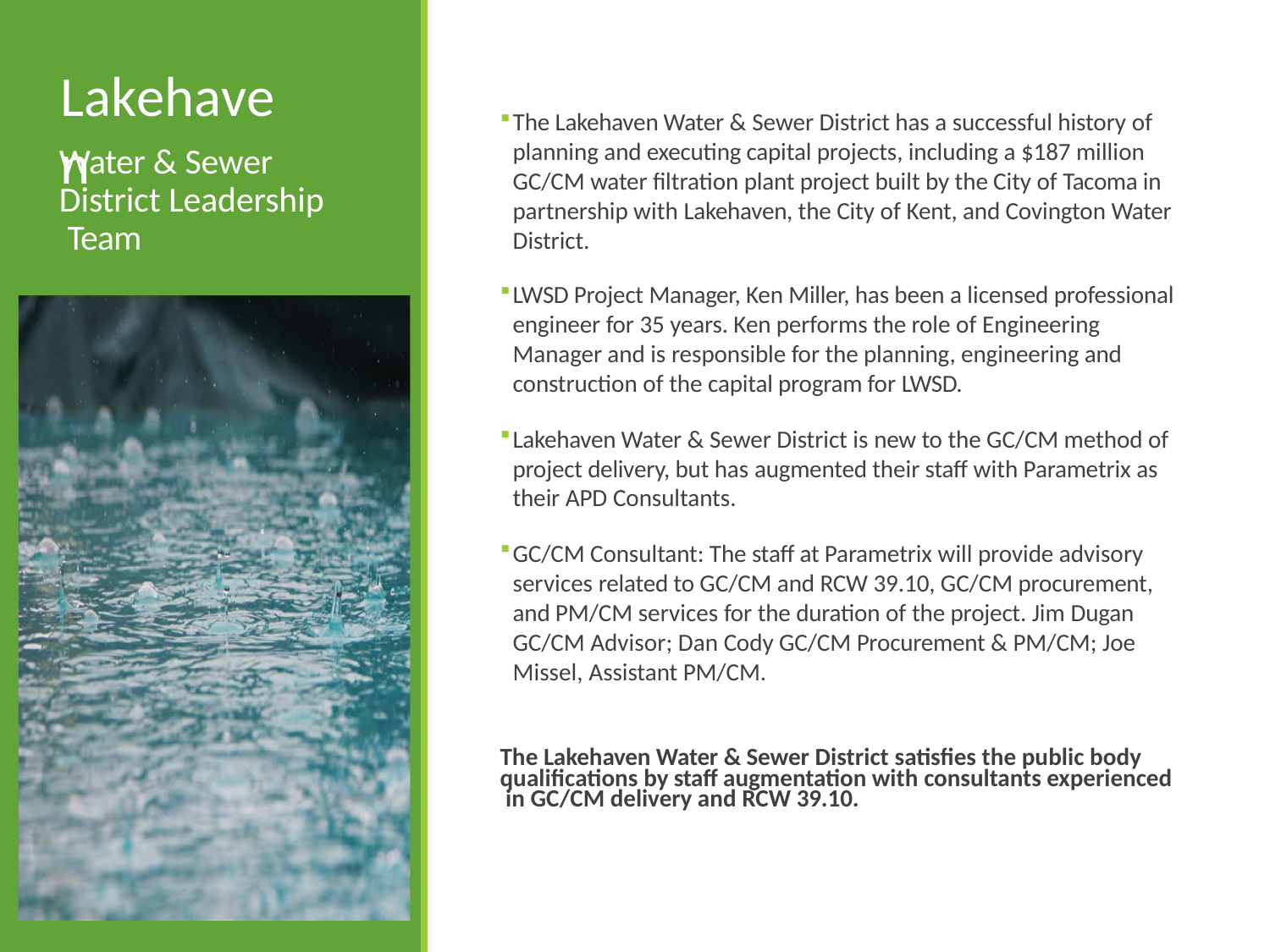

# Lakehaven
The Lakehaven Water & Sewer District has a successful history of  planning and executing capital projects, including a $187 million  GC/CM water filtration plant project built by the City of Tacoma in  partnership with Lakehaven, the City of Kent, and Covington Water  District.
Water & Sewer  District Leadership  Team
LWSD Project Manager, Ken Miller, has been a licensed professional  engineer for 35 years. Ken performs the role of Engineering  Manager and is responsible for the planning, engineering and  construction of the capital program for LWSD.

Lakehaven Water & Sewer District is new to the GC/CM method of  project delivery, but has augmented their staff with Parametrix as  their APD Consultants.

GC/CM Consultant: The staff at Parametrix will provide advisory  services related to GC/CM and RCW 39.10, GC/CM procurement,  and PM/CM services for the duration of the project. Jim Dugan  GC/CM Advisor; Dan Cody GC/CM Procurement & PM/CM; Joe  Missel, Assistant PM/CM.

The Lakehaven Water & Sewer District satisfies the public body  qualifications by staff augmentation with consultants experienced  in GC/CM delivery and RCW 39.10.